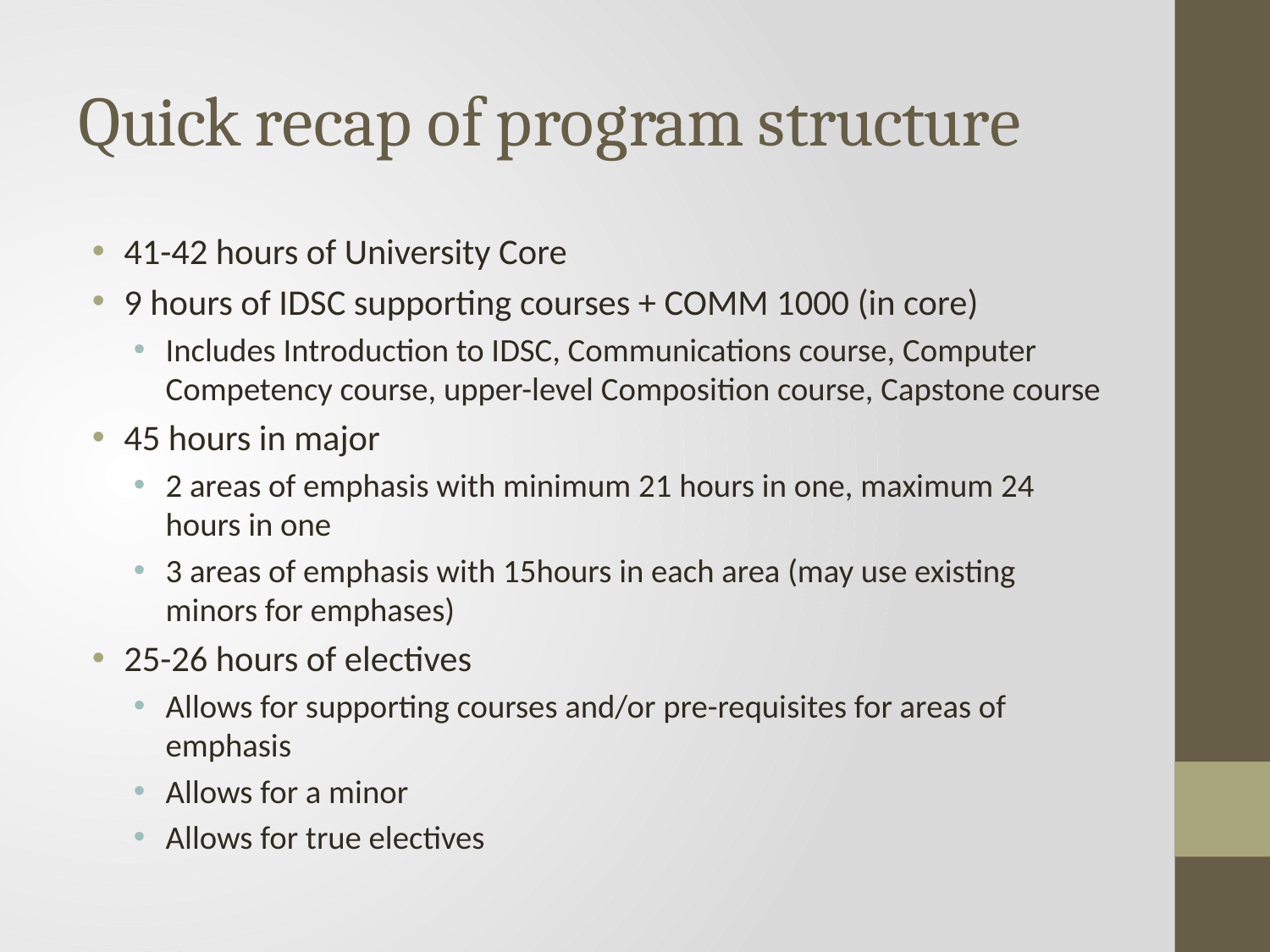

# Quick recap of program structure
41-42 hours of University Core
9 hours of IDSC supporting courses + COMM 1000 (in core)
Includes Introduction to IDSC, Communications course, Computer Competency course, upper-level Composition course, Capstone course
45 hours in major
2 areas of emphasis with minimum 21 hours in one, maximum 24 hours in one
3 areas of emphasis with 15hours in each area (may use existing minors for emphases)
25-26 hours of electives
Allows for supporting courses and/or pre-requisites for areas of emphasis
Allows for a minor
Allows for true electives